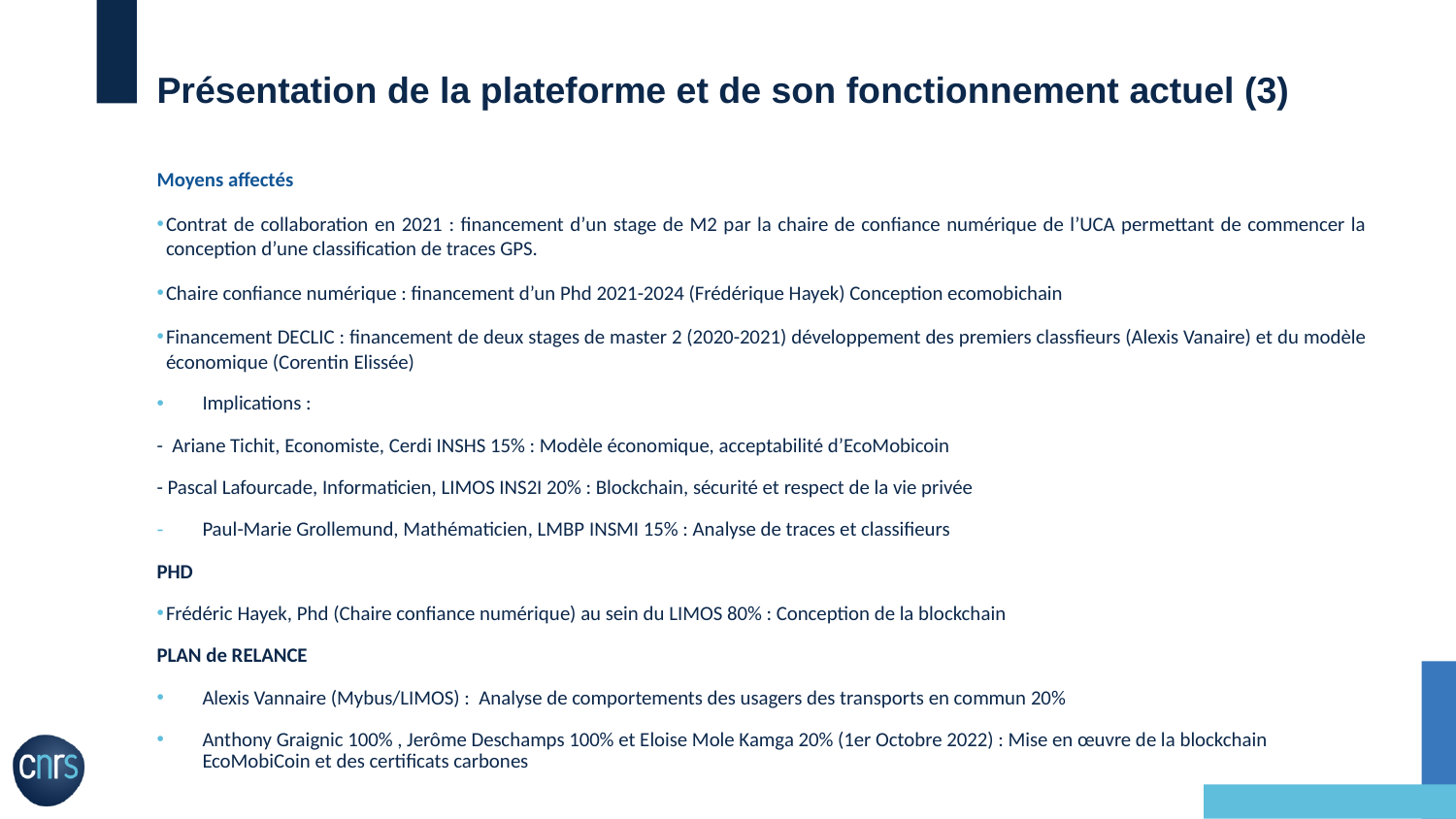

# Présentation de la plateforme et de son fonctionnement actuel (3)
Moyens affectés
Contrat de collaboration en 2021 : financement d’un stage de M2 par la chaire de confiance numérique de l’UCA permettant de commencer la conception d’une classification de traces GPS.
Chaire confiance numérique : financement d’un Phd 2021-2024 (Frédérique Hayek) Conception ecomobichain
Financement DECLIC : financement de deux stages de master 2 (2020-2021) développement des premiers classfieurs (Alexis Vanaire) et du modèle économique (Corentin Elissée)
Implications :
-  Ariane Tichit, Economiste, Cerdi INSHS 15% : Modèle économique, acceptabilité d’EcoMobicoin
- Pascal Lafourcade, Informaticien, LIMOS INS2I 20% : Blockchain, sécurité et respect de la vie privée
Paul-Marie Grollemund, Mathématicien, LMBP INSMI 15% : Analyse de traces et classifieurs
PHD
Frédéric Hayek, Phd (Chaire confiance numérique) au sein du LIMOS 80% : Conception de la blockchain
PLAN de RELANCE
Alexis Vannaire (Mybus/LIMOS) :  Analyse de comportements des usagers des transports en commun 20%
Anthony Graignic 100% , Jerôme Deschamps 100% et Eloise Mole Kamga 20% (1er Octobre 2022) : Mise en œuvre de la blockchain EcoMobiCoin et des certificats carbones